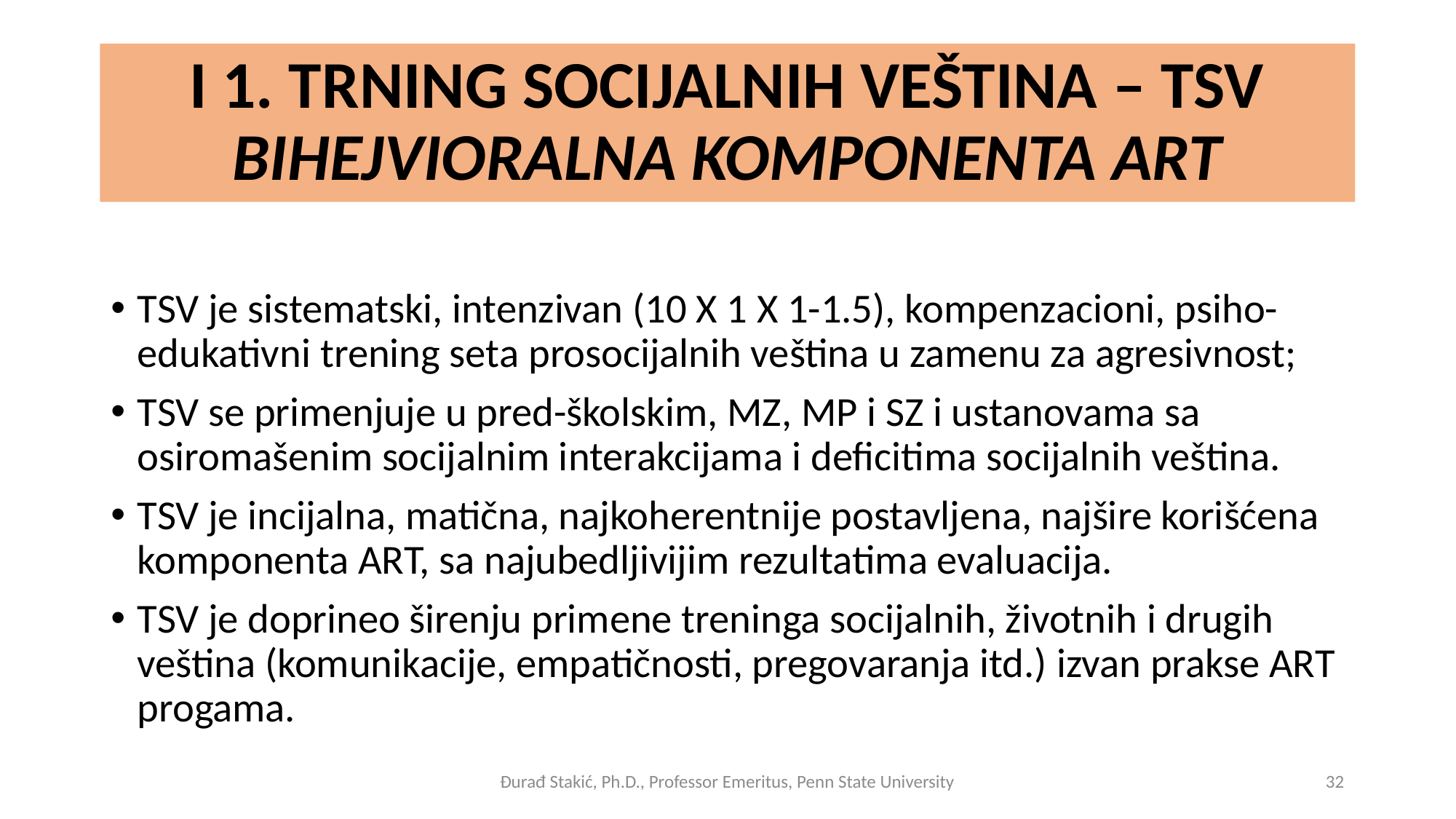

# I 1. TRNING SOCIJALNIH VEŠTINA – TSV BIHEJVIORALNA KOMPONENTA ART

TSV je sistematski, intenzivan (10 X 1 X 1-1.5), kompenzacioni, psiho-edukativni trening seta prosocijalnih veština u zamenu za agresivnost;
TSV se primenjuje u pred-školskim, MZ, MP i SZ i ustanovama sa osiromašenim socijalnim interakcijama i deficitima socijalnih veština.
TSV je incijalna, matična, najkoherentnije postavljena, najšire korišćena komponenta ART, sa najubedljivijim rezultatima evaluacija.
TSV je doprineo širenju primene treninga socijalnih, životnih i drugih veština (komunikacije, empatičnosti, pregovaranja itd.) izvan prakse ART progama.

Đurađ Stakić, Ph.D., Professor Emeritus, Penn State University
32